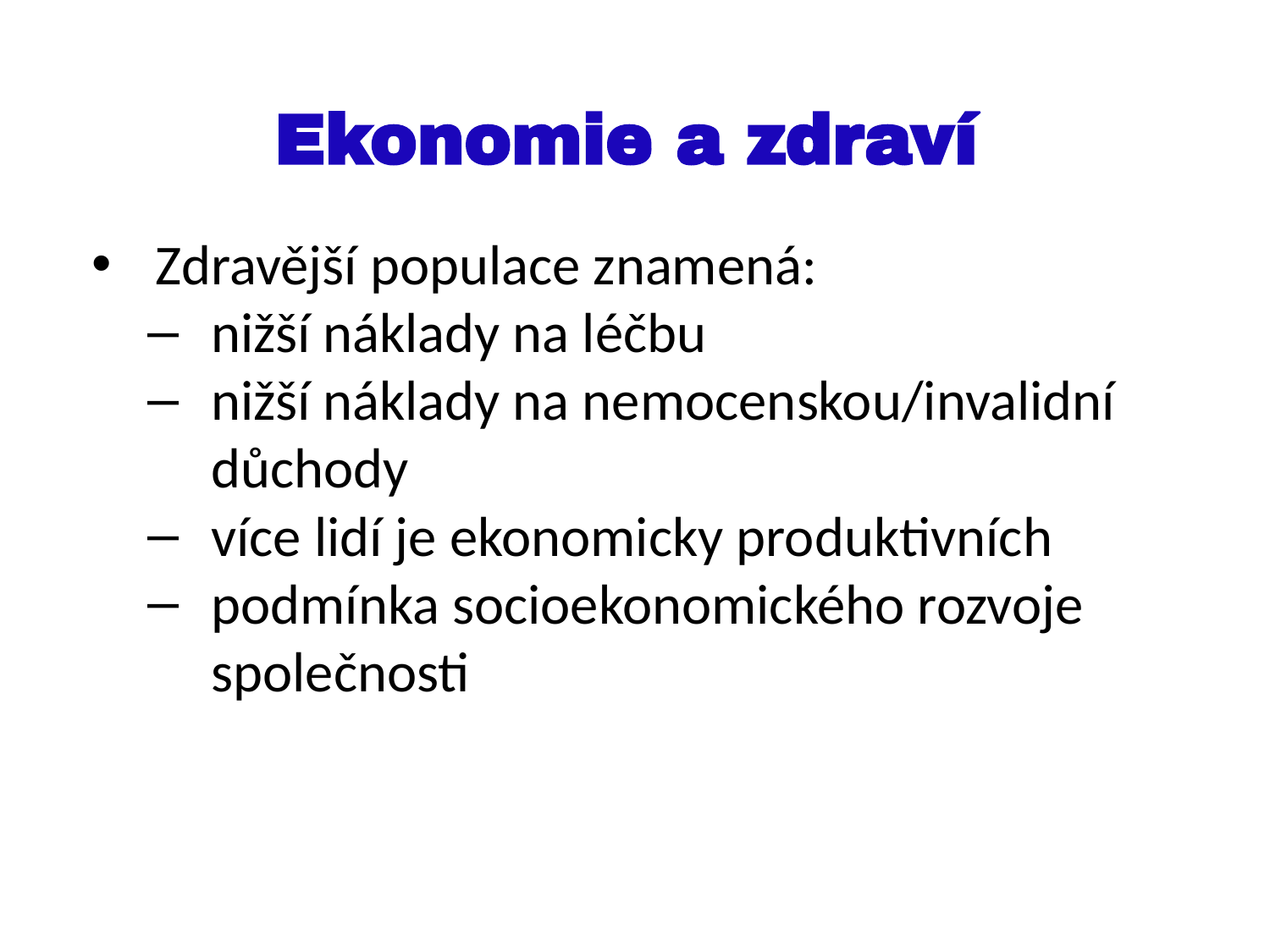

# Ekonomie a zdraví
Zdravější populace znamená:
nižší náklady na léčbu
nižší náklady na nemocenskou/invalidní důchody
více lidí je ekonomicky produktivních
podmínka socioekonomického rozvoje společnosti